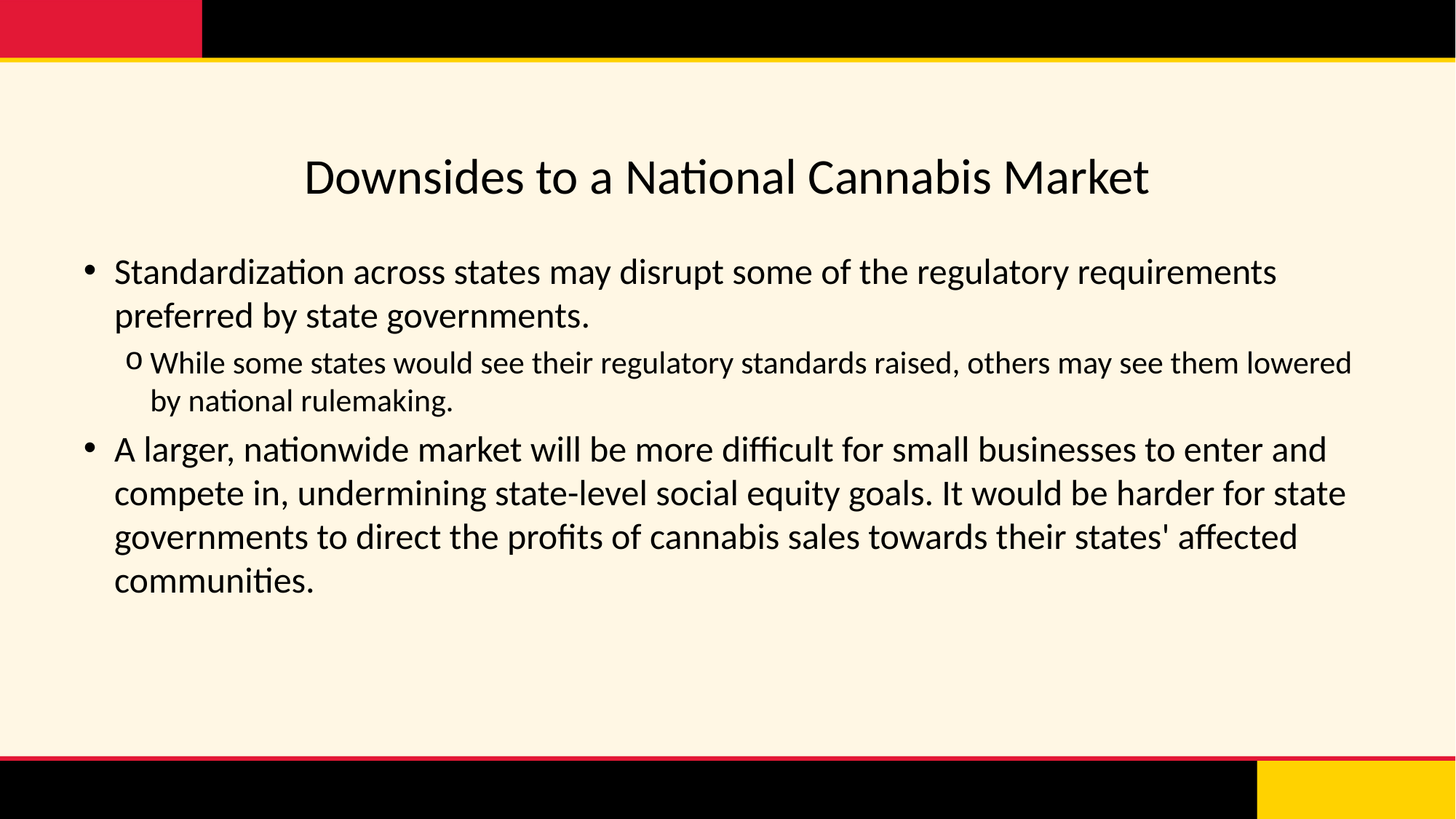

# Downsides to a National Cannabis Market
Standardization across states may disrupt some of the regulatory requirements preferred by state governments.
While some states would see their regulatory standards raised, others may see them lowered by national rulemaking.
A larger, nationwide market will be more difficult for small businesses to enter and compete in, undermining state-level social equity goals. It would be harder for state governments to direct the profits of cannabis sales towards their states' affected communities.